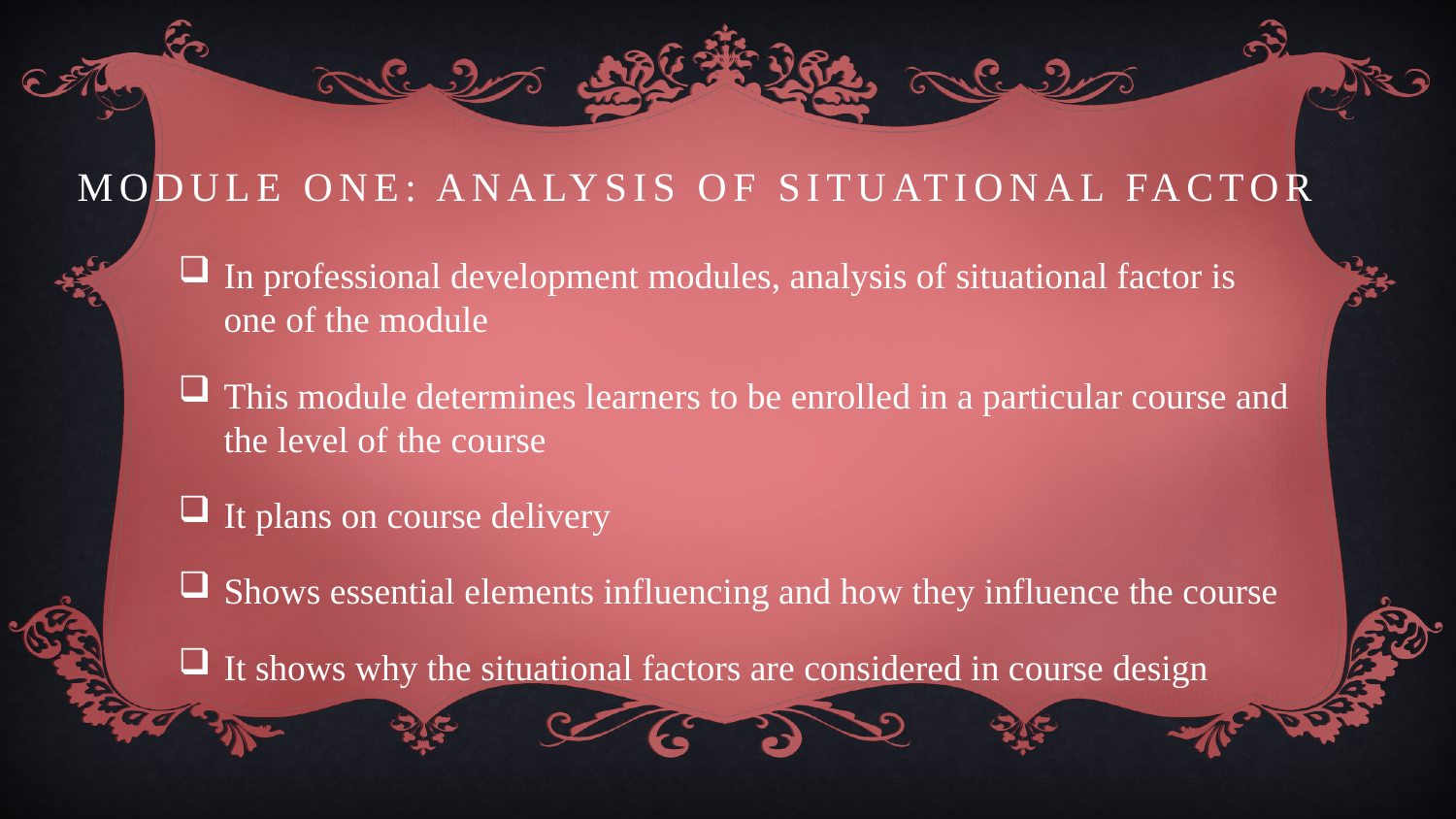

# module one: Analysis of situational factor
In professional development modules, analysis of situational factor is one of the module
This module determines learners to be enrolled in a particular course and the level of the course
It plans on course delivery
Shows essential elements influencing and how they influence the course
It shows why the situational factors are considered in course design